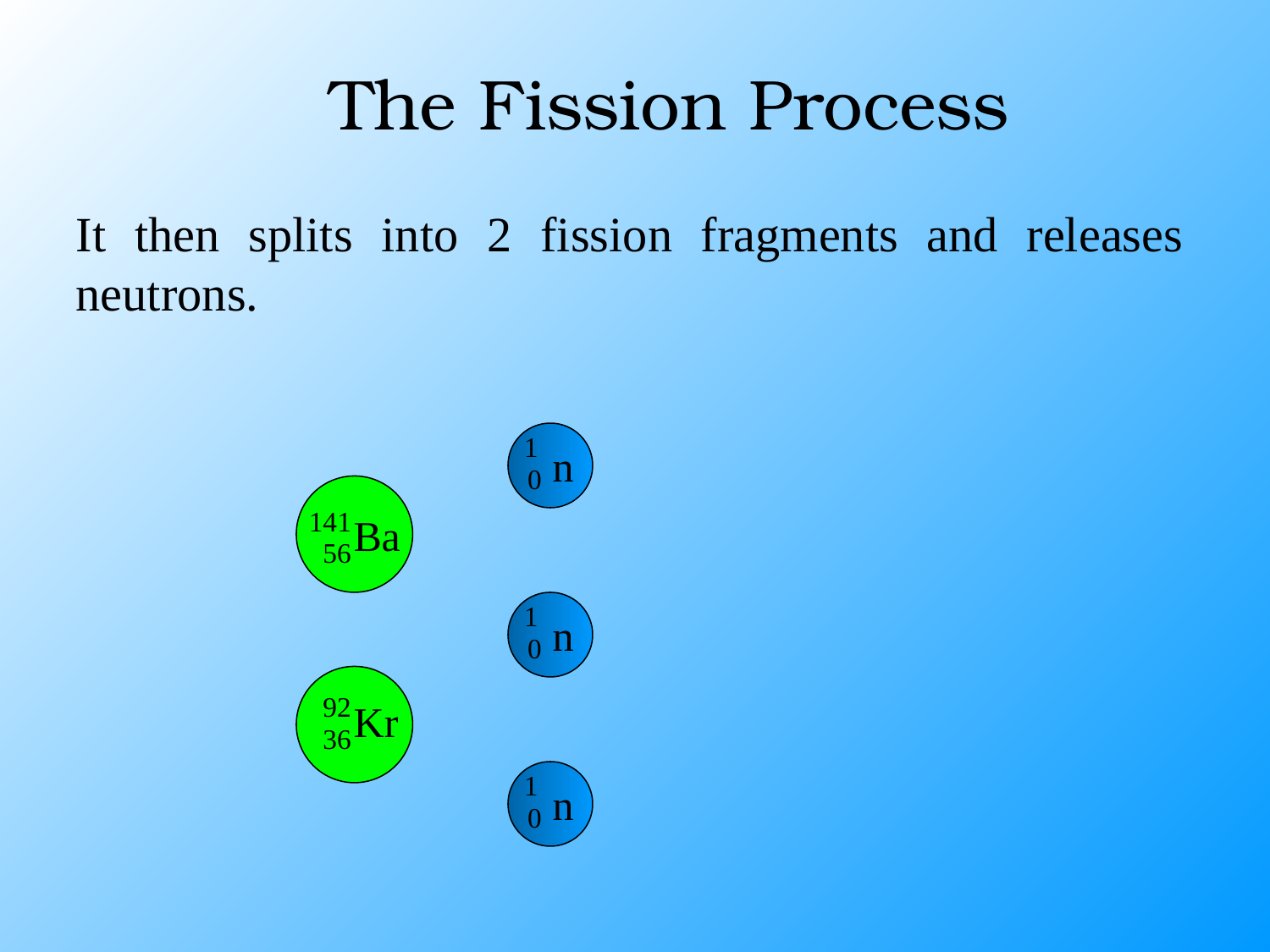

The Fission Process
It then splits into 2 fission fragments and releases neutrons.
  1
 0
n

141
Ba
56
  1
 0
n

  92
Kr
36
  1
 0
n